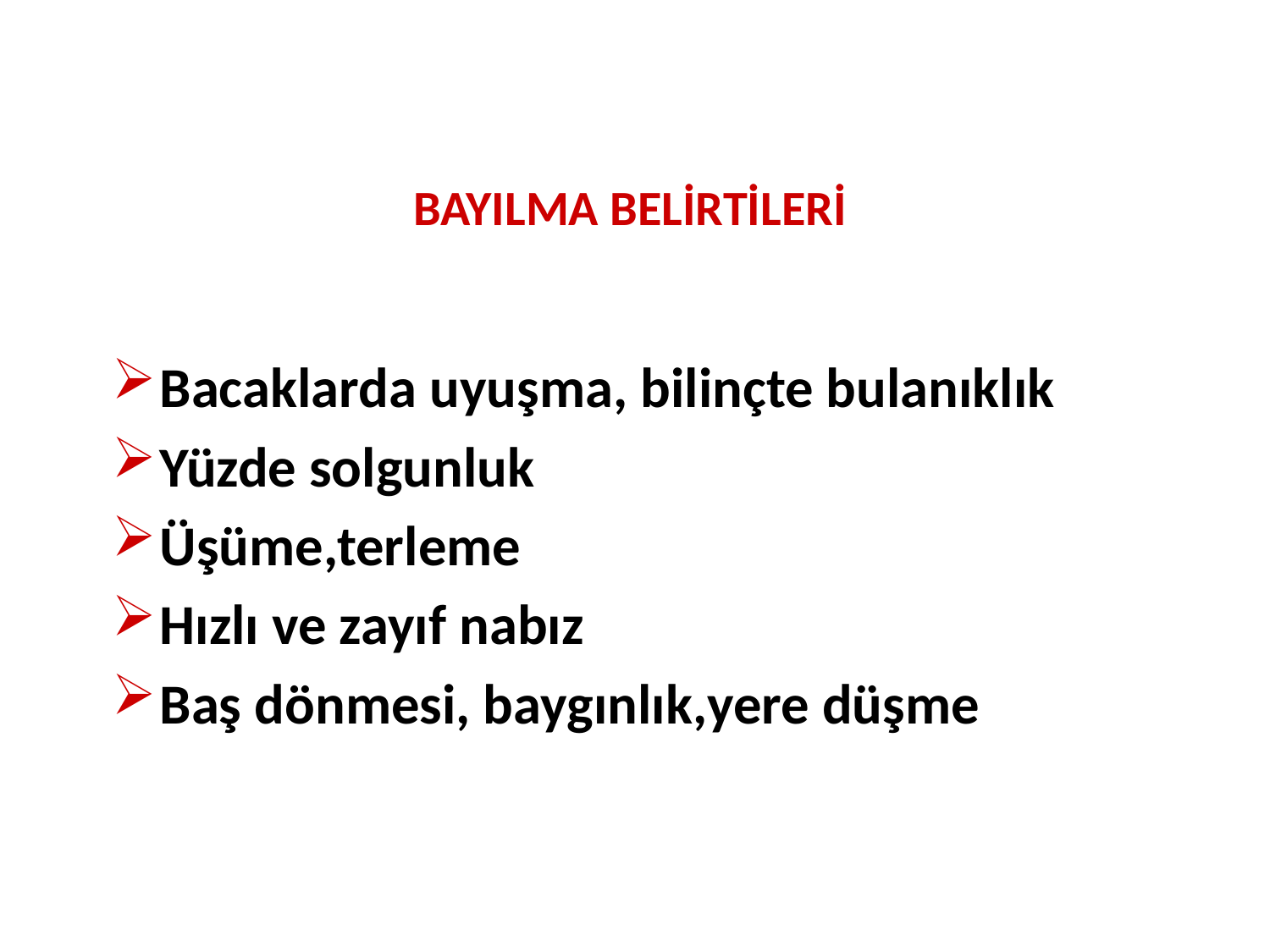

BAYILMA BELİRTİLERİ

Bacaklarda uyuşma, bilinçte bulanıklık
Yüzde solgunluk
Üşüme,terleme
Hızlı ve zayıf nabız
Baş dönmesi, baygınlık,yere düşme